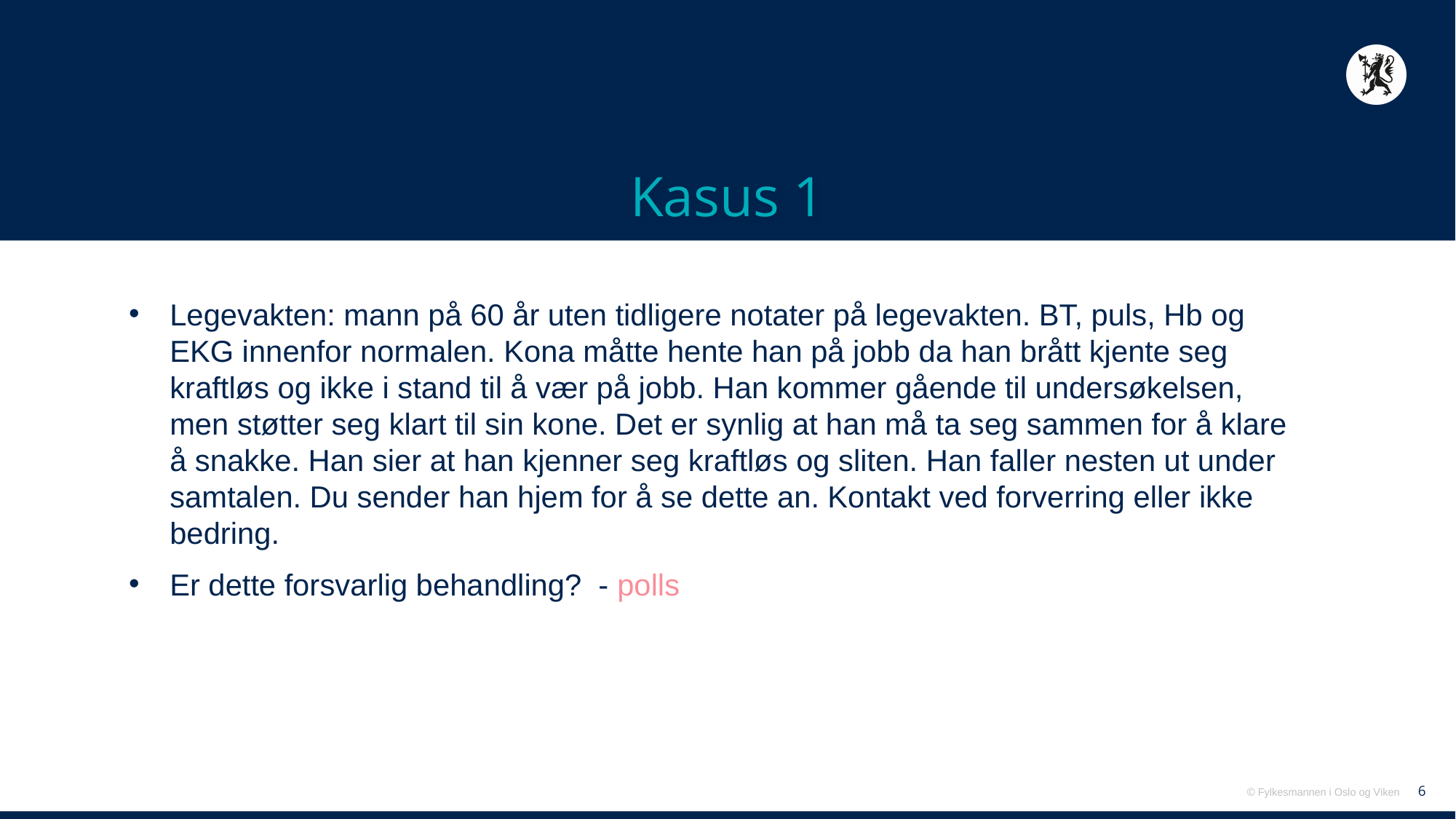

# Kasus 1
Legevakten: mann på 60 år uten tidligere notater på legevakten. BT, puls, Hb og EKG innenfor normalen. Kona måtte hente han på jobb da han brått kjente seg kraftløs og ikke i stand til å vær på jobb. Han kommer gående til undersøkelsen, men støtter seg klart til sin kone. Det er synlig at han må ta seg sammen for å klare å snakke. Han sier at han kjenner seg kraftløs og sliten. Han faller nesten ut under samtalen. Du sender han hjem for å se dette an. Kontakt ved forverring eller ikke bedring.
Er dette forsvarlig behandling?  - polls